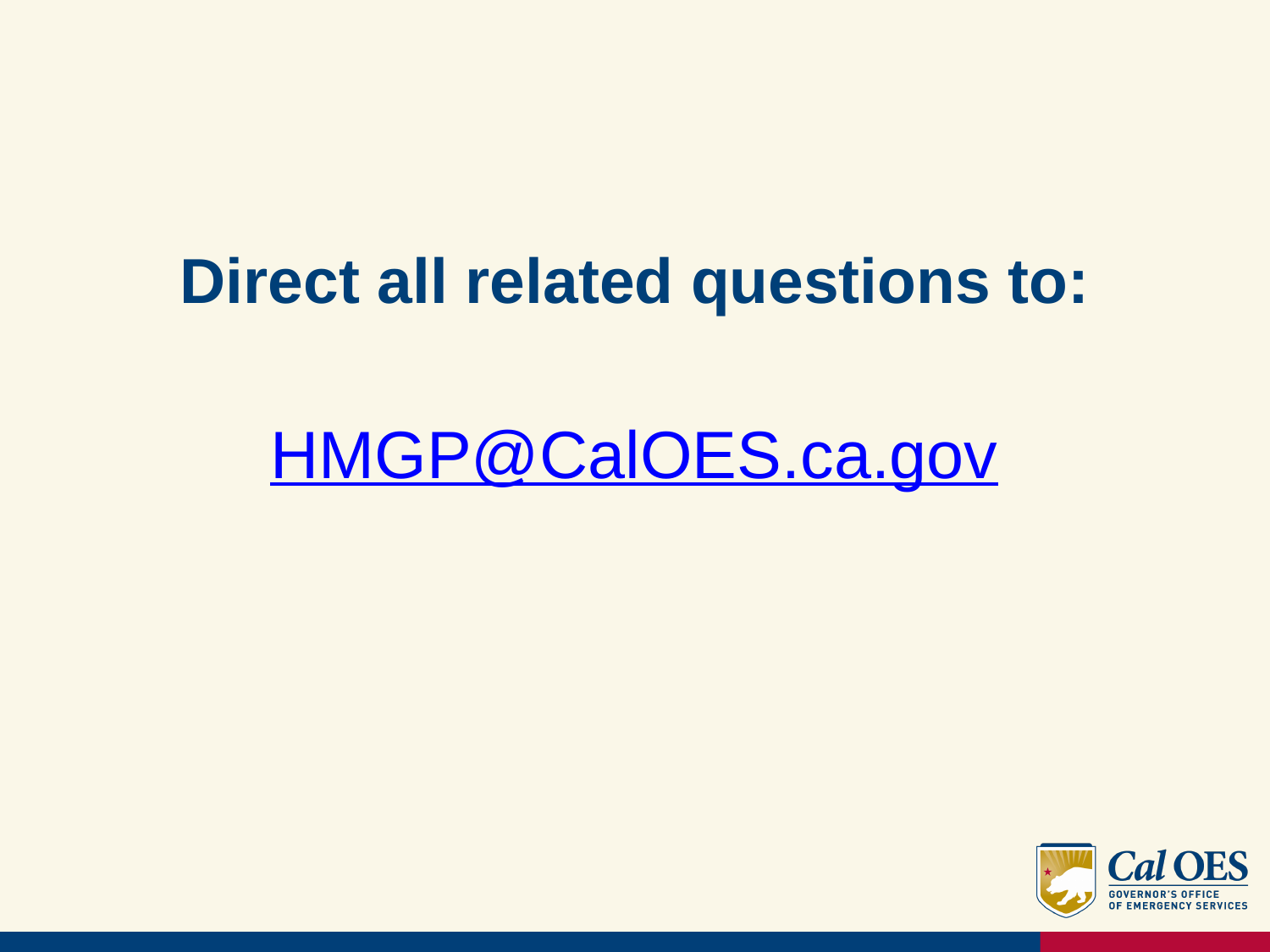

# Direct all related questions to:
HMGP@CalOES.ca.gov